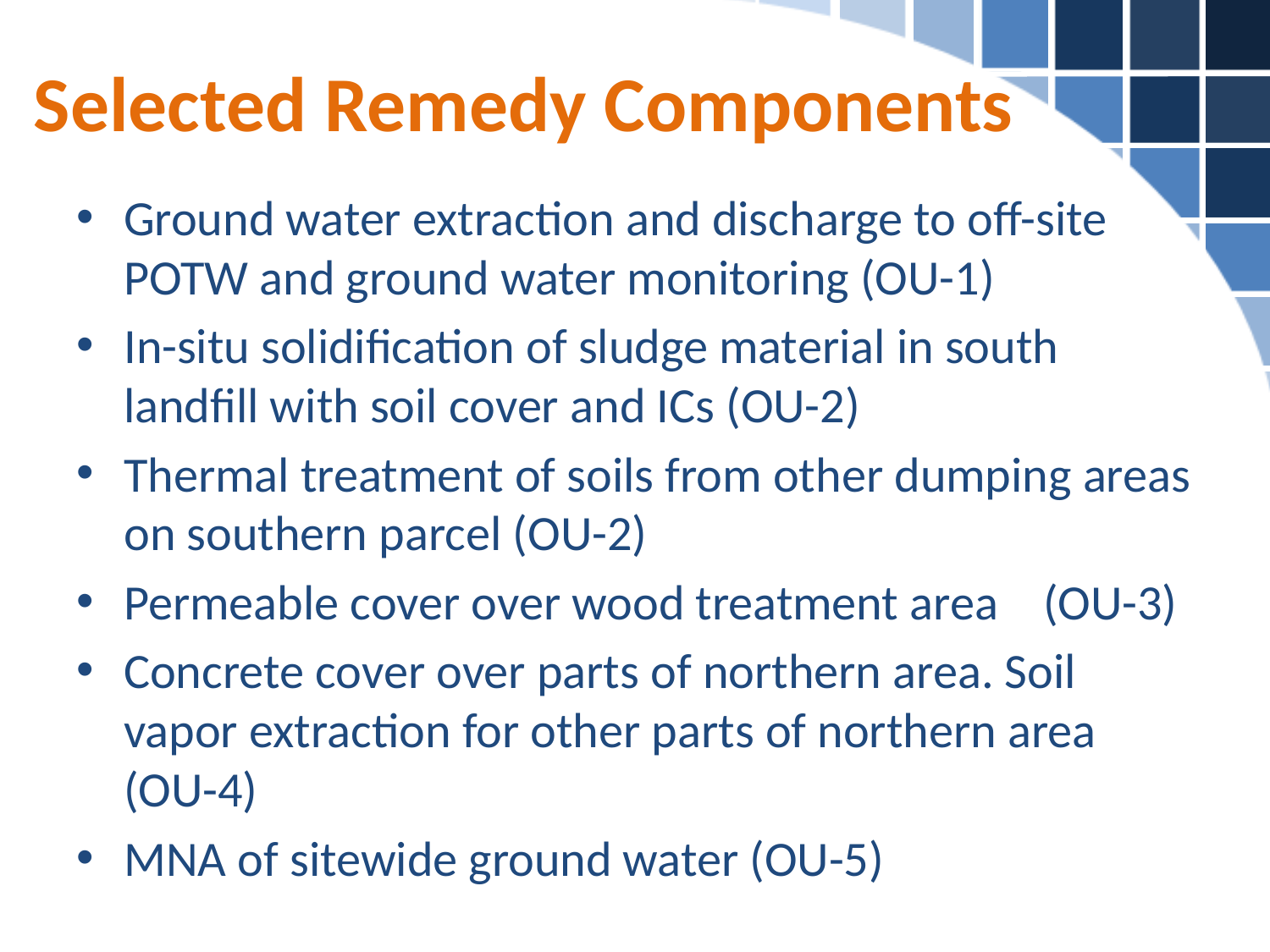

# Selected Remedy Components
Ground water extraction and discharge to off-site POTW and ground water monitoring (OU-1)
In-situ solidification of sludge material in south landfill with soil cover and ICs (OU-2)
Thermal treatment of soils from other dumping areas on southern parcel (OU-2)
Permeable cover over wood treatment area    (OU-3)
Concrete cover over parts of northern area. Soil vapor extraction for other parts of northern area (OU-4)
MNA of sitewide ground water (OU-5)